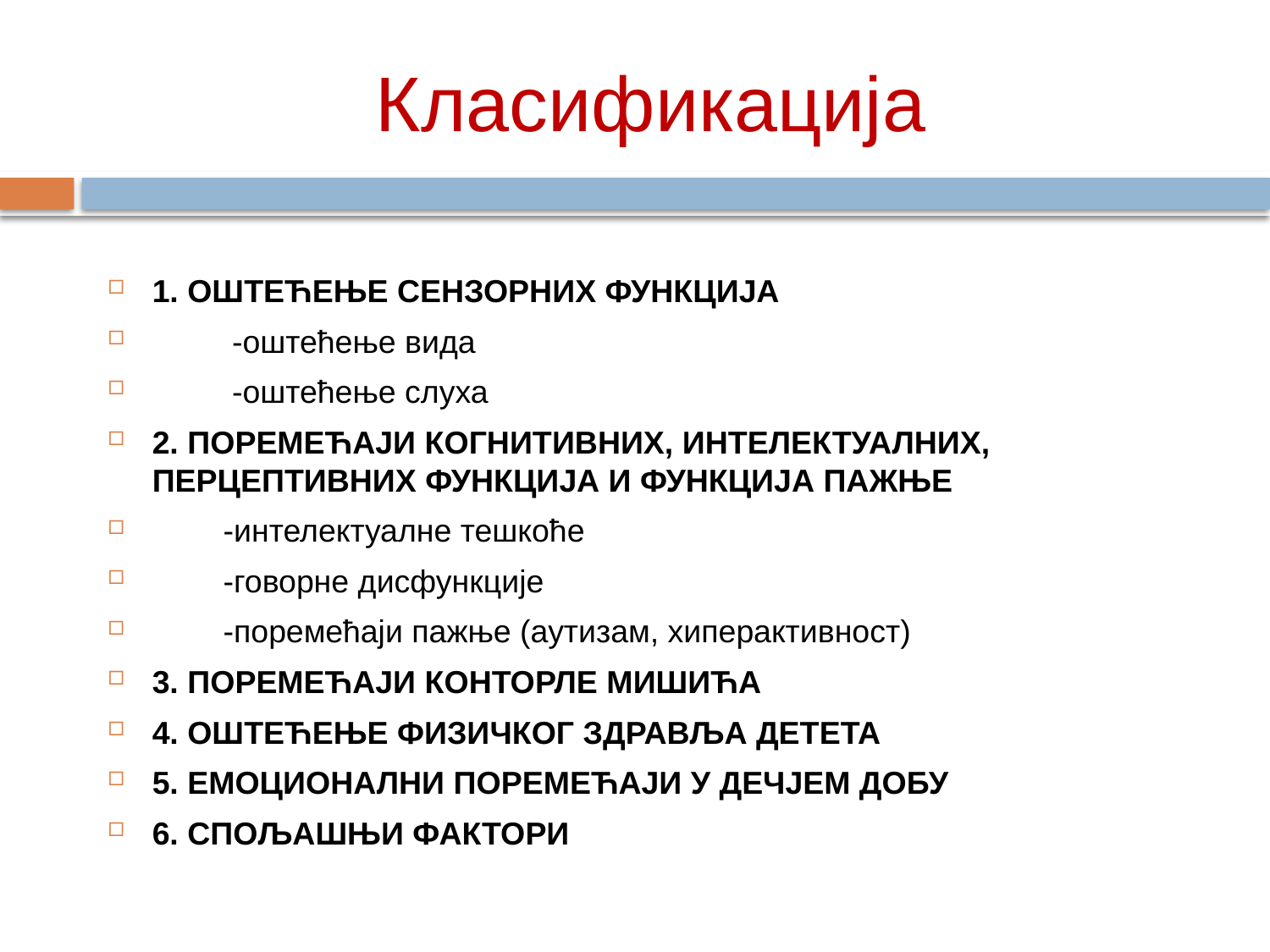

# Класификација
1. ОШТЕЋЕЊЕ СЕНЗОРНИХ ФУНКЦИЈА
         -оштећење вида
         -оштећење слуха
2. ПОРЕМЕЋАЈИ КОГНИТИВНИХ, ИНТЕЛЕКТУАЛНИХ, ПЕРЦЕПТИВНИХ ФУНКЦИЈА И ФУНКЦИЈА ПАЖЊЕ
        -интелектуалне тешкоће
        -говорне дисфункције
        -поремећаји пажње (аутизам, хиперактивност)
3. ПОРЕМЕЋАЈИ КОНТОРЛЕ МИШИЋА
4. ОШТЕЋЕЊЕ ФИЗИЧКОГ ЗДРАВЉА ДЕТЕТА
5. ЕМОЦИОНАЛНИ ПОРЕМЕЋАЈИ У ДЕЧЈЕМ ДОБУ
6. СПОЉАШЊИ ФАКТОРИ